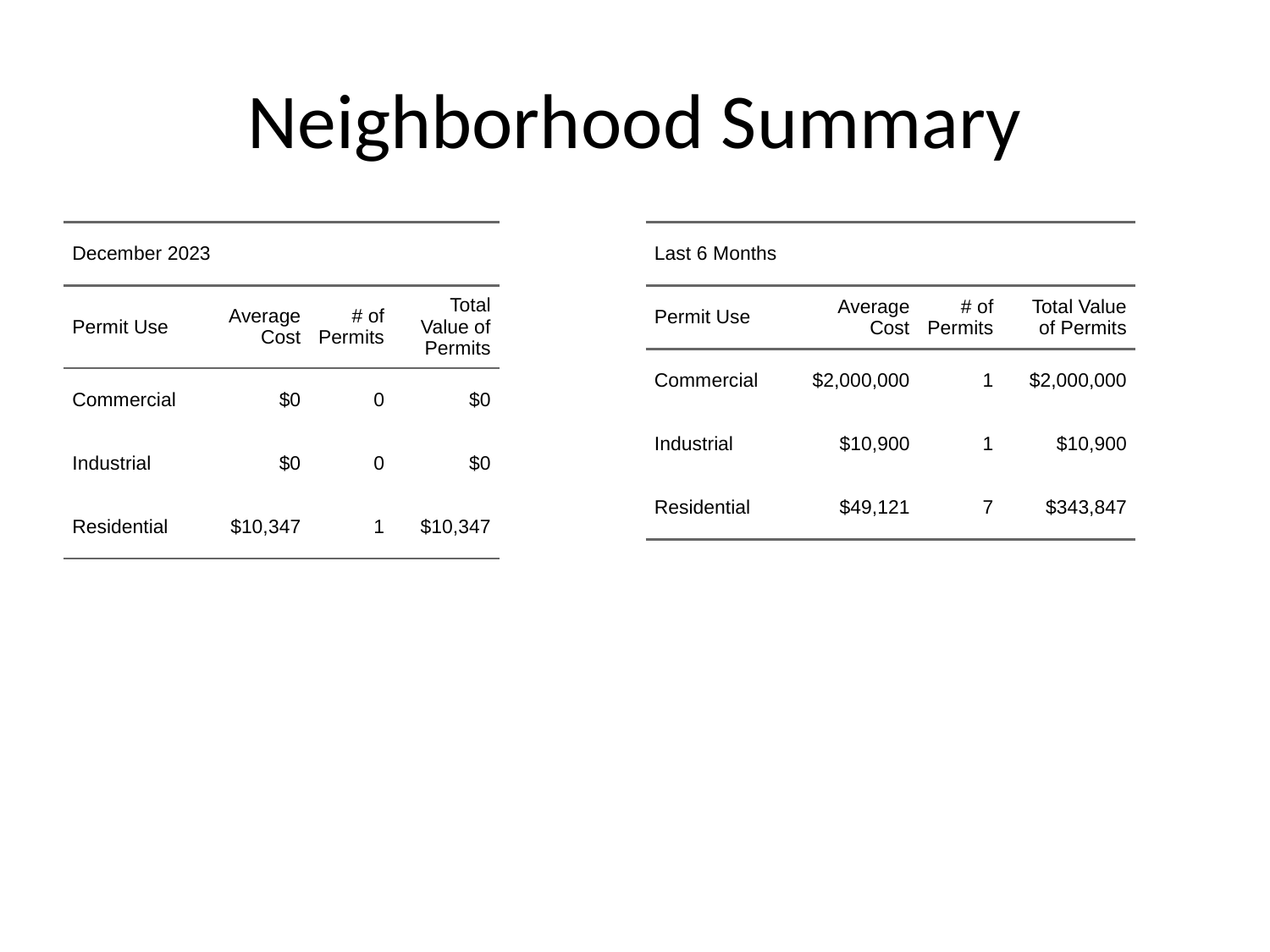

# Neighborhood Summary
| December 2023 | December 2023 | December 2023 | December 2023 |
| --- | --- | --- | --- |
| Permit Use | Average Cost | # of Permits | Total Value of Permits |
| Commercial | $0 | 0 | $0 |
| Industrial | $0 | 0 | $0 |
| Residential | $10,347 | 1 | $10,347 |
| Last 6 Months | Last 6 Months | Last 6 Months | Last 6 Months |
| --- | --- | --- | --- |
| Permit Use | Average Cost | # of Permits | Total Value of Permits |
| Commercial | $2,000,000 | 1 | $2,000,000 |
| Industrial | $10,900 | 1 | $10,900 |
| Residential | $49,121 | 7 | $343,847 |